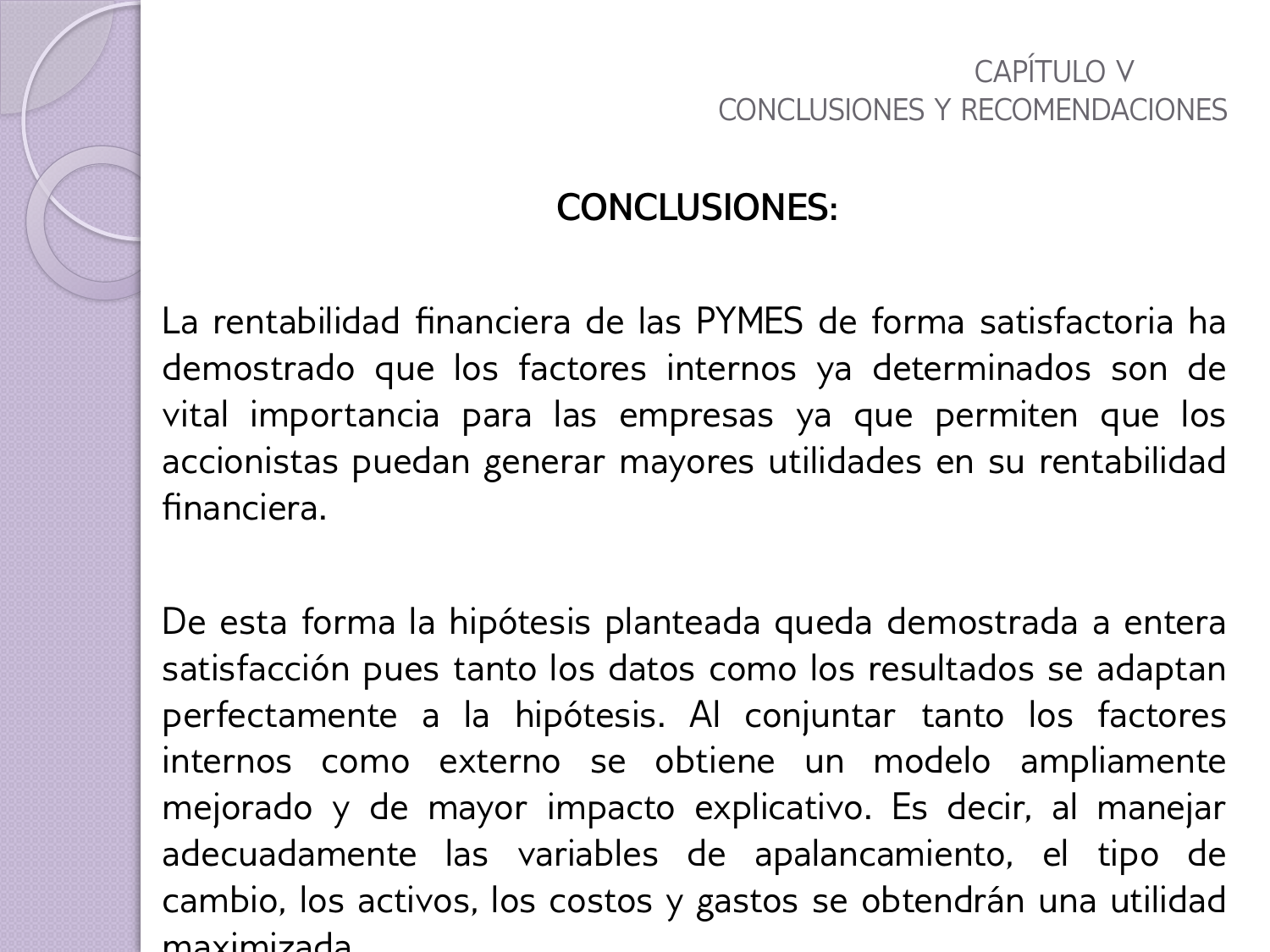

# CAPÍTULO V CONCLUSIONES Y RECOMENDACIONES

CONCLUSIONES:

	La rentabilidad financiera de las PYMES de forma satisfactoria ha demostrado que los factores internos ya determinados son de vital importancia para las empresas ya que permiten que los accionistas puedan generar mayores utilidades en su rentabilidad financiera.

	De esta forma la hipótesis planteada queda demostrada a entera satisfacción pues tanto los datos como los resultados se adaptan perfectamente a la hipótesis. Al conjuntar tanto los factores internos como externo se obtiene un modelo ampliamente mejorado y de mayor impacto explicativo. Es decir, al manejar adecuadamente las variables de apalancamiento, el tipo de cambio, los activos, los costos y gastos se obtendrán una utilidad maximizada.